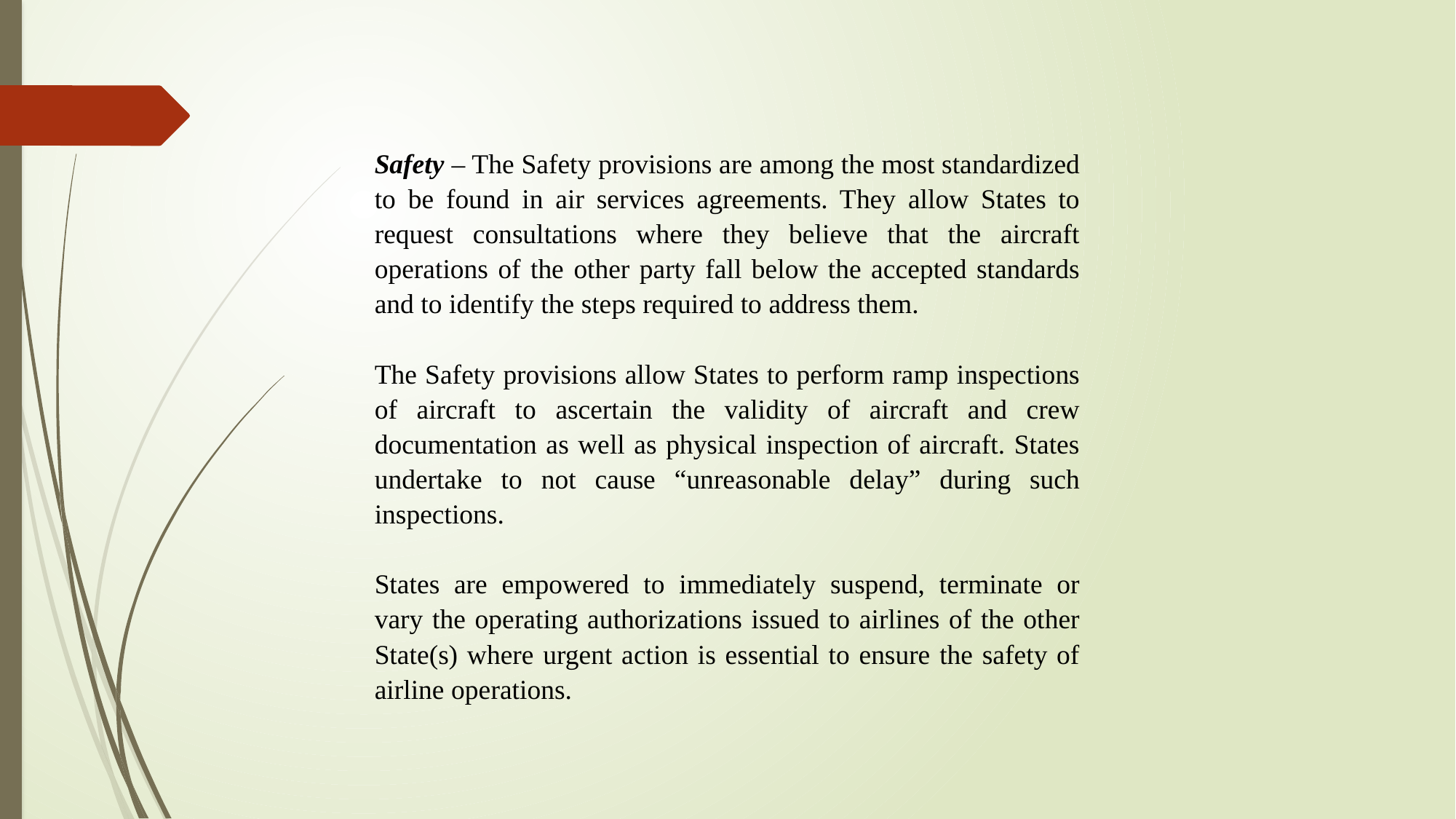

Safety – The Safety provisions are among the most standardized to be found in air services agreements. They allow States to request consultations where they believe that the aircraft operations of the other party fall below the accepted standards and to identify the steps required to address them.

The Safety provisions allow States to perform ramp inspections of aircraft to ascertain the validity of aircraft and crew documentation as well as physical inspection of aircraft. States undertake to not cause “unreasonable delay” during such inspections.

States are empowered to immediately suspend, terminate or vary the operating authorizations issued to airlines of the other State(s) where urgent action is essential to ensure the safety of airline operations.